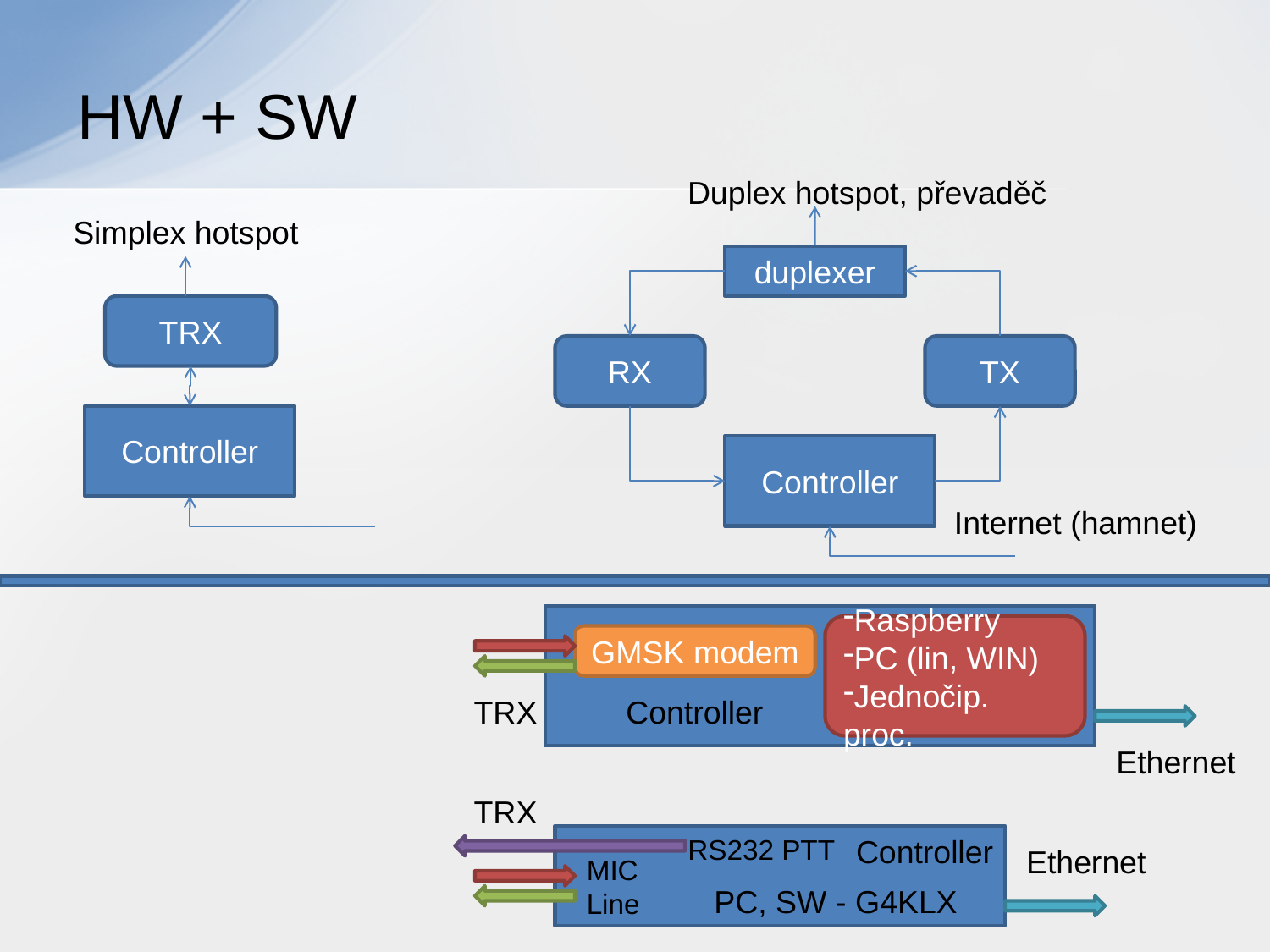

# HW + SW
Duplex hotspot, převaděč
Simplex hotspot
duplexer
TRX
RX
TX
Controller
Controller
Internet (hamnet)

Raspberry
PC (lin, WIN)
Jednočip. proc.
GMSK modem

TRX
Controller

Ethernet
TRX

RS232 PTT
Controller

Ethernet
MIC
Line

PC, SW - G4KLX